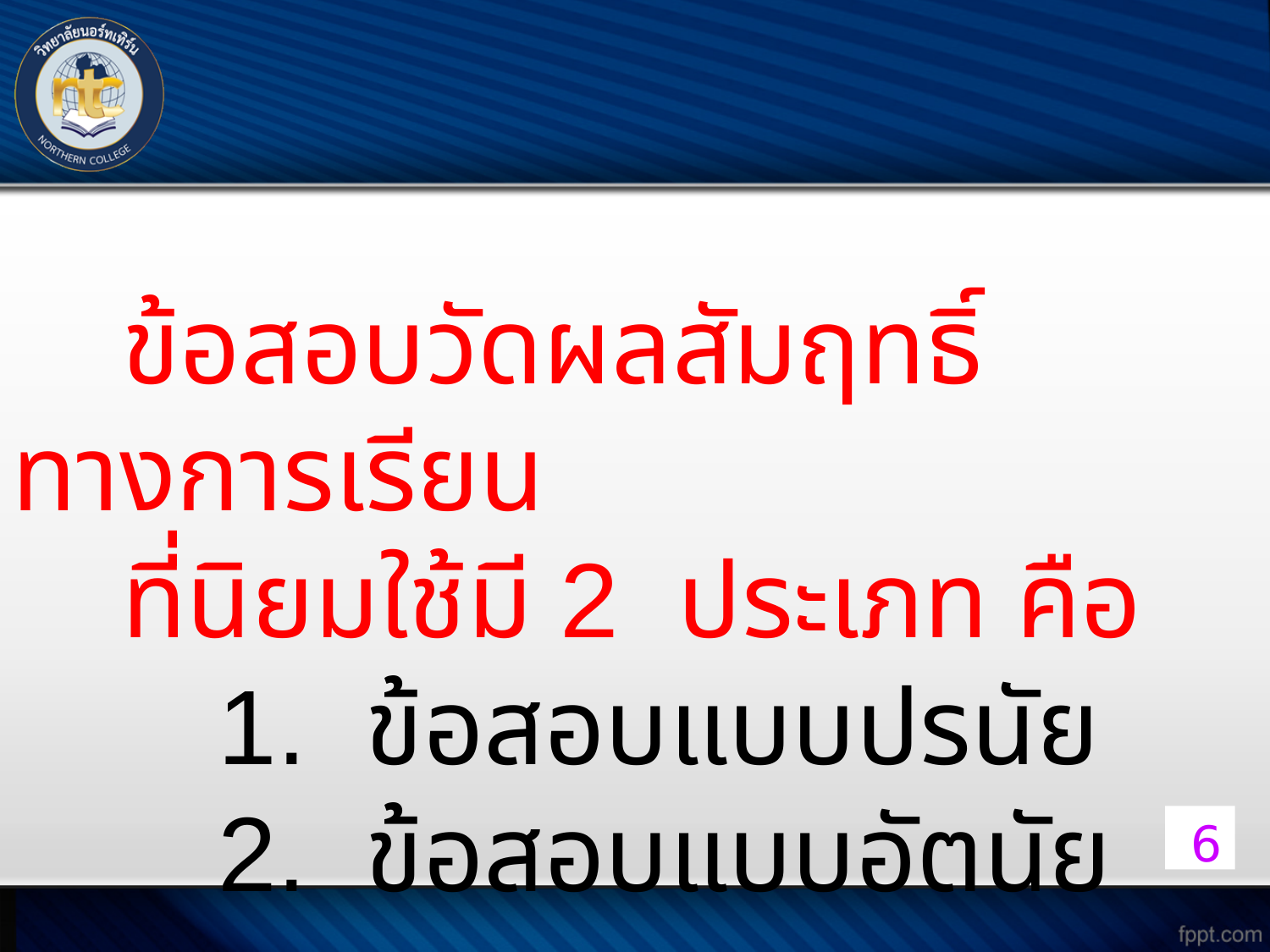

ข้อสอบวัดผลสัมฤทธิ์ทางการเรียน
    ที่นิยมใช้มี 2  ประเภท คือ
       1.  ข้อสอบแบบปรนัย
       2.  ข้อสอบแบบอัตนัย
6